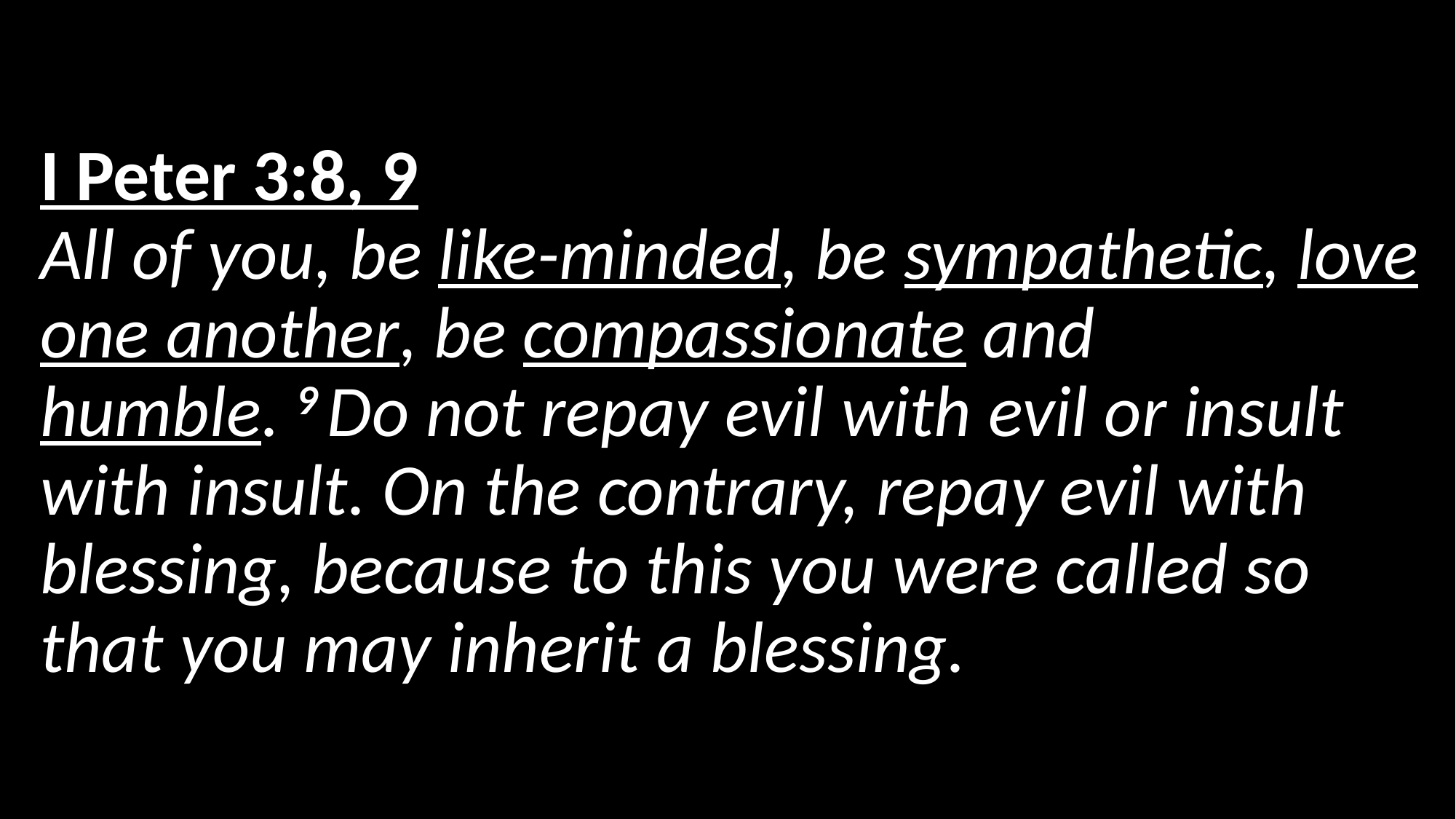

# I Peter 3:8, 9 All of you, be like-minded, be sympathetic, love one another, be compassionate and humble. 9 Do not repay evil with evil or insult with insult. On the contrary, repay evil with blessing, because to this you were called so that you may inherit a blessing.